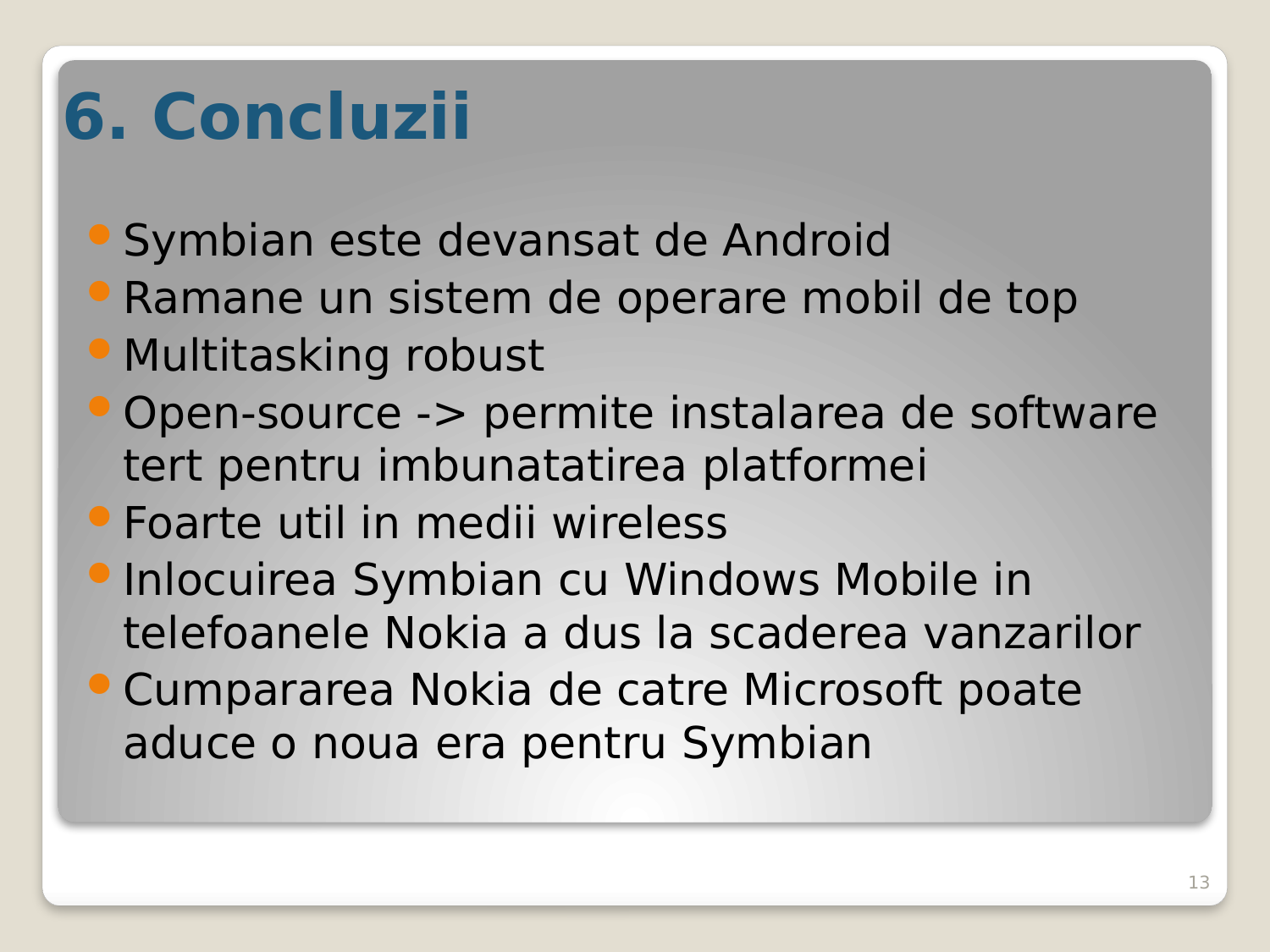

# 6. Concluzii

Symbian este devansat de Android
Ramane un sistem de operare mobil de top
Multitasking robust
Open-source -> permite instalarea de software tert pentru imbunatatirea platformei
Foarte util in medii wireless
Inlocuirea Symbian cu Windows Mobile in telefoanele Nokia a dus la scaderea vanzarilor
Cumpararea Nokia de catre Microsoft poate aduce o noua era pentru Symbian

13